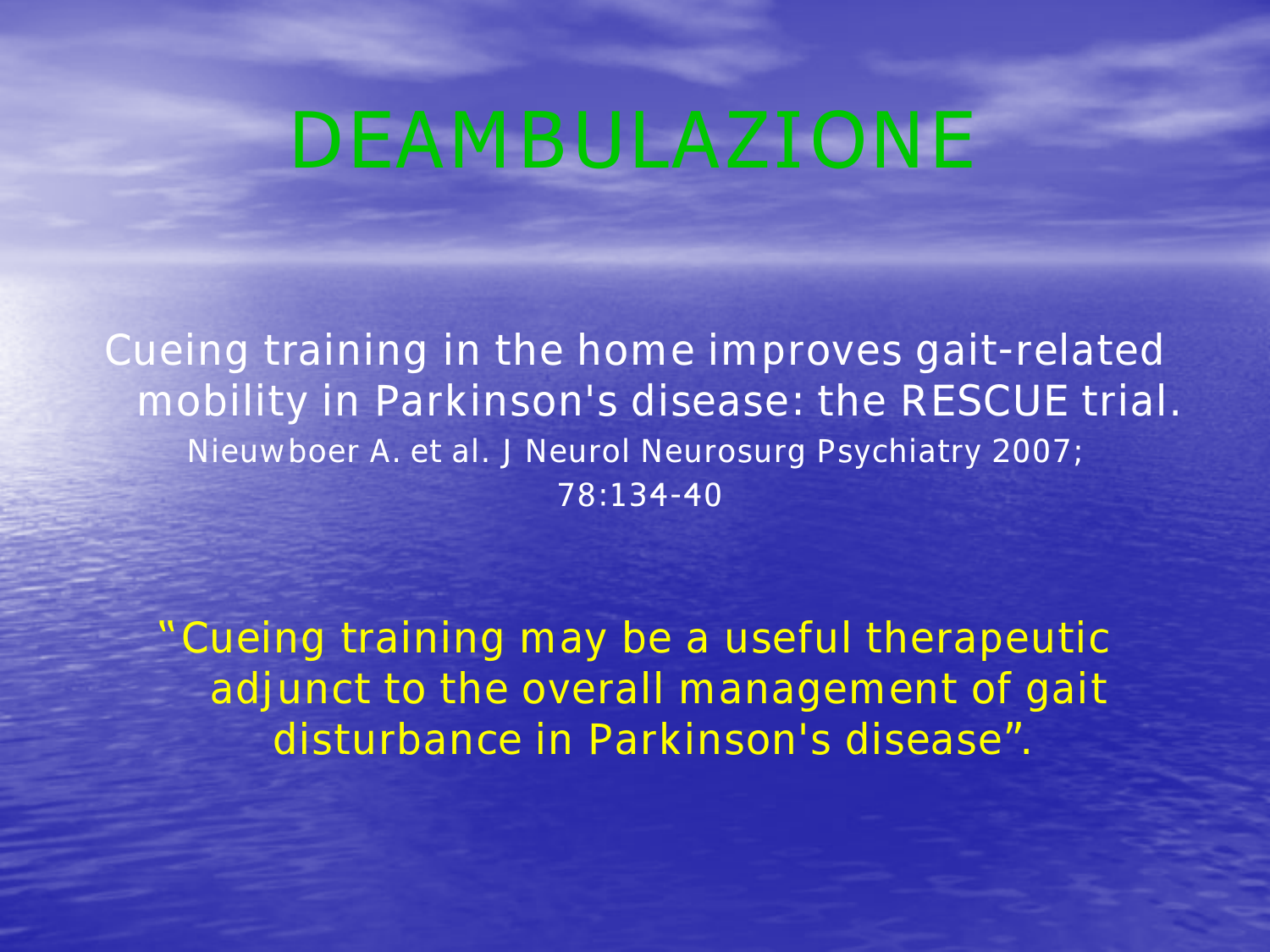

# DEAMBULAZIONE
Cueing training in the home improves gait-related mobility in Parkinson's disease: the RESCUE trial.
Nieuwboer A. et al. J Neurol Neurosurg Psychiatry 2007;
 78:134-40

“Cueing training may be a useful therapeutic adjunct to the overall management of gait disturbance in Parkinson's disease”.